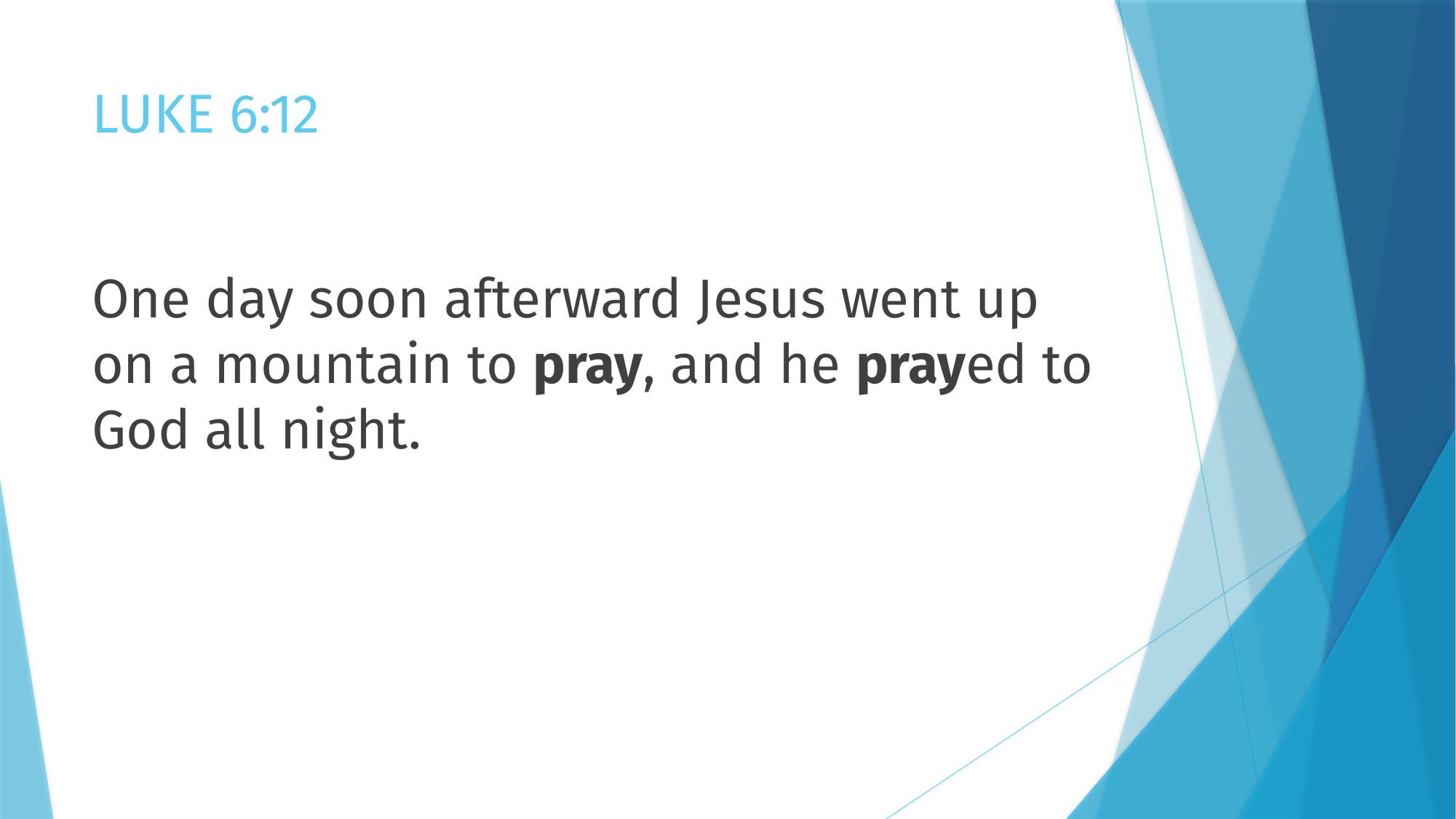

# LUKE 6:12
One day soon afterward Jesus went up on a mountain to pray, and he prayed to God all night.